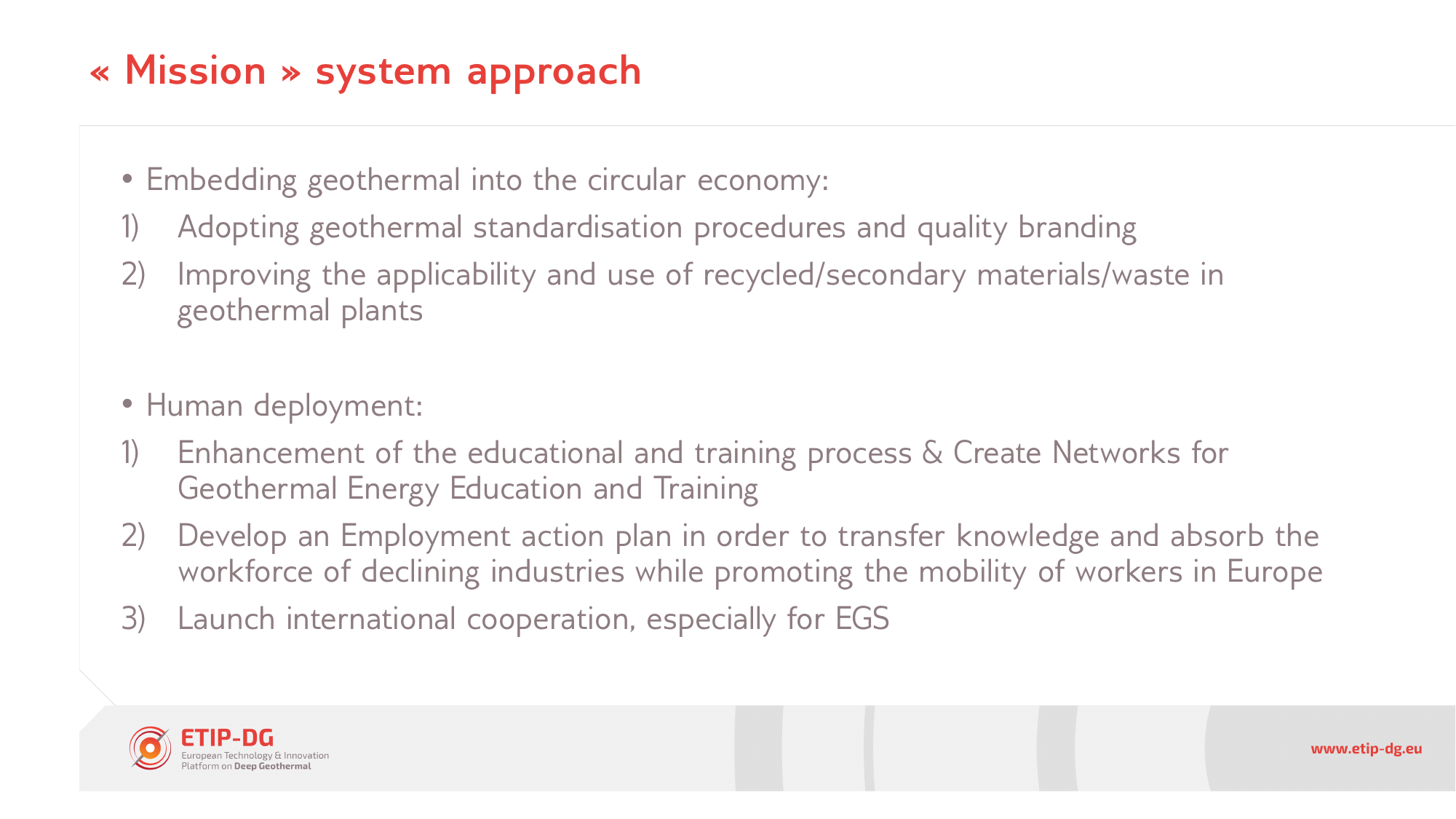

# « Mission » system approach
Embedding geothermal into the circular economy:
Adopting geothermal standardisation procedures and quality branding
Improving the applicability and use of recycled/secondary materials/waste in geothermal plants

Human deployment:
Enhancement of the educational and training process & Create Networks for Geothermal Energy Education and Training
Develop an Employment action plan in order to transfer knowledge and absorb the workforce of declining industries while promoting the mobility of workers in Europe
Launch international cooperation, especially for EGS